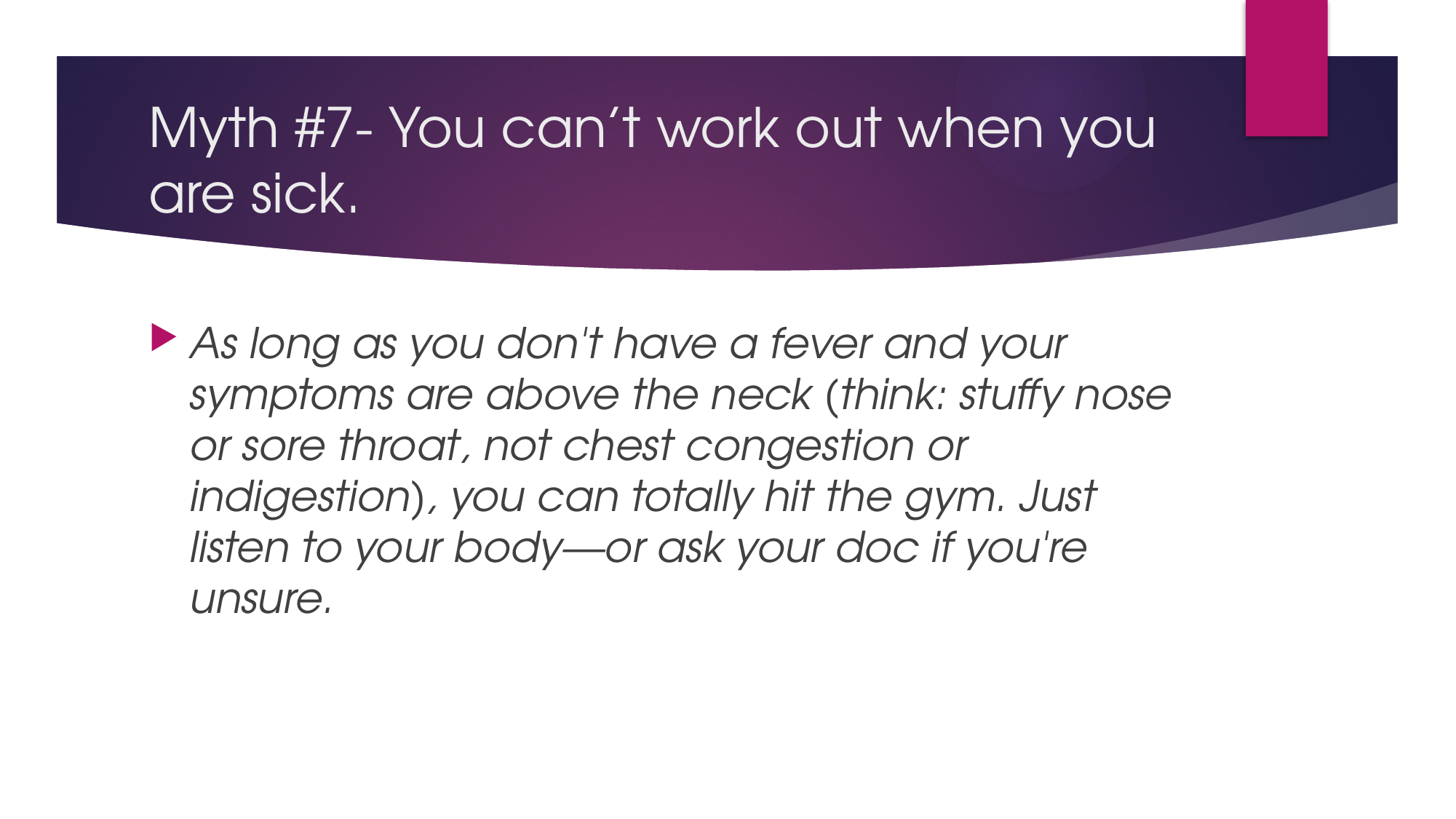

# Myth #7- You can’t work out when you are sick.
As long as you don't have a fever and your symptoms are above the neck (think: stuffy nose or sore throat, not chest congestion or indigestion), you can totally hit the gym. Just listen to your body—or ask your doc if you're unsure.